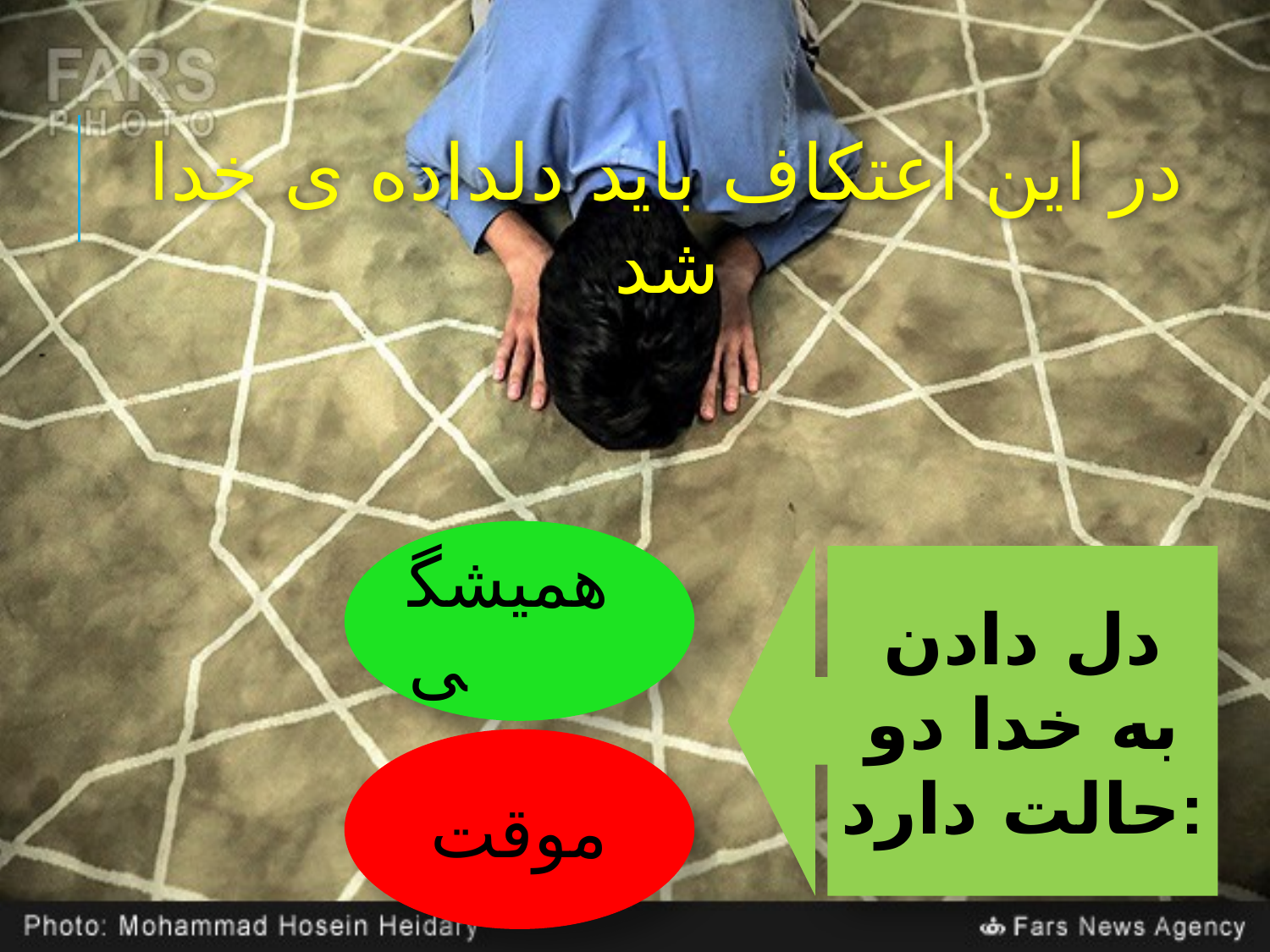

در این اعتکاف باید دلداده ی خدا شد
همیشگی
دل دادن به خدا دو حالت دارد:
موقت